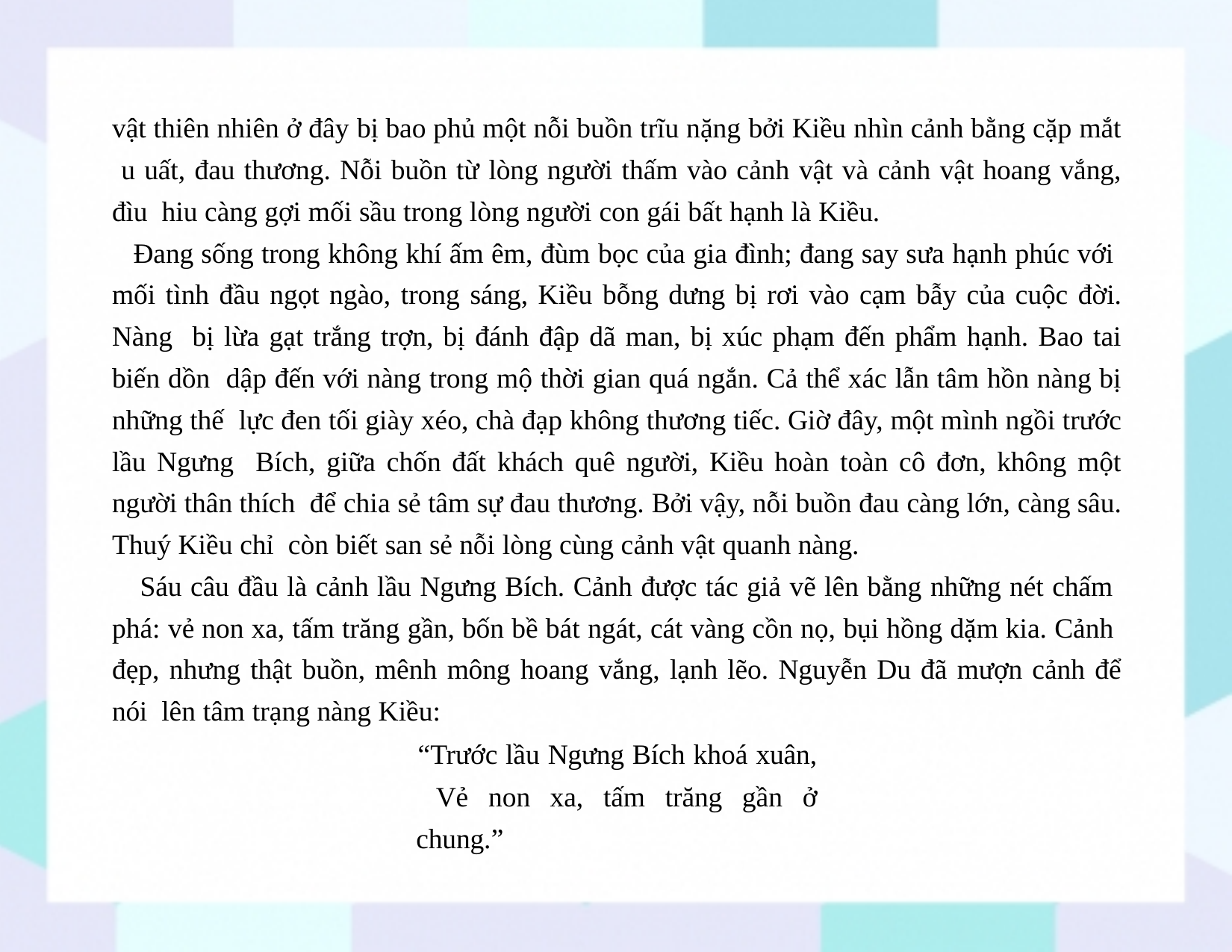

vật thiên nhiên ở đây bị bao phủ một nỗi buồn trĩu nặng bởi Kiều nhìn cảnh bằng cặp mắt  u uất, đau thương. Nỗi buồn từ lòng người thấm vào cảnh vật và cảnh vật hoang vắng, đìu  hiu càng gợi mối sầu trong lòng người con gái bất hạnh là Kiều.
Đang sống trong không khí ấm êm, đùm bọc của gia đình; đang say sưa hạnh phúc với  mối tình đầu ngọt ngào, trong sáng, Kiều bỗng dưng bị rơi vào cạm bẫy của cuộc đời. Nàng  bị lừa gạt trắng trợn, bị đánh đập dã man, bị xúc phạm đến phẩm hạnh. Bao tai biến dồn  dập đến với nàng trong mộ thời gian quá ngắn. Cả thể xác lẫn tâm hồn nàng bị những thế  lực đen tối giày xéo, chà đạp không thương tiếc. Giờ đây, một mình ngồi trước lầu Ngưng  Bích, giữa chốn đất khách quê người, Kiều hoàn toàn cô đơn, không một người thân thích  để chia sẻ tâm sự đau thương. Bởi vậy, nỗi buồn đau càng lớn, càng sâu. Thuý Kiều chỉ  còn biết san sẻ nỗi lòng cùng cảnh vật quanh nàng.
Sáu câu đầu là cảnh lầu Ngưng Bích. Cảnh được tác giả vẽ lên bằng những nét chấm  phá: vẻ non xa, tấm trăng gần, bốn bề bát ngát, cát vàng cồn nọ, bụi hồng dặm kia. Cảnh  đẹp, nhưng thật buồn, mênh mông hoang vắng, lạnh lẽo. Nguyễn Du đã mượn cảnh để nói  lên tâm trạng nàng Kiều:
“Trước lầu Ngưng Bích khoá xuân,  Vẻ non xa, tấm trăng gần ở chung.”